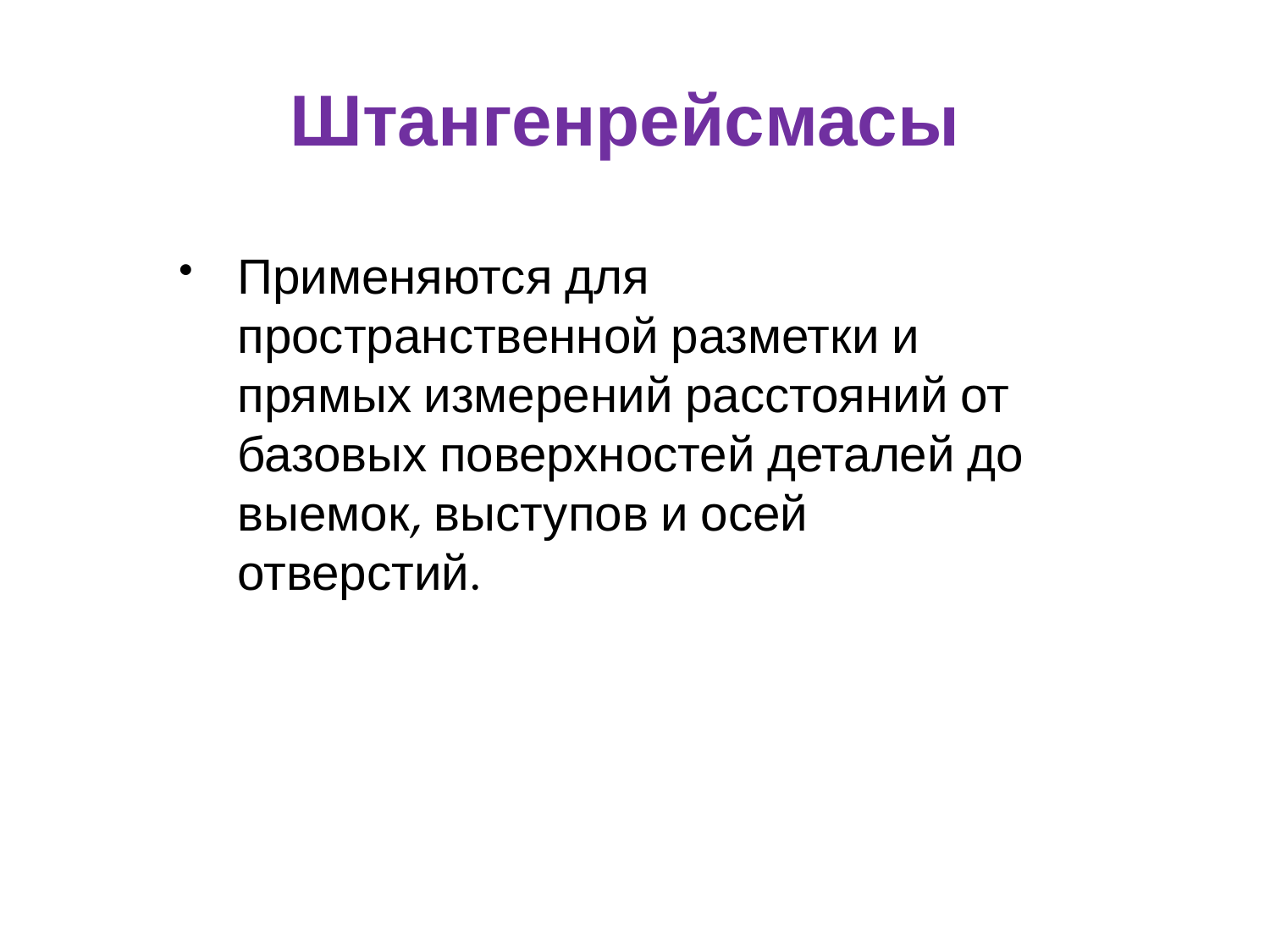

# Штангенрейсмасы
Применяются для пространственной разметки и прямых измерений расстояний от базовых поверхностей деталей до выемок, выступов и осей отверстий.